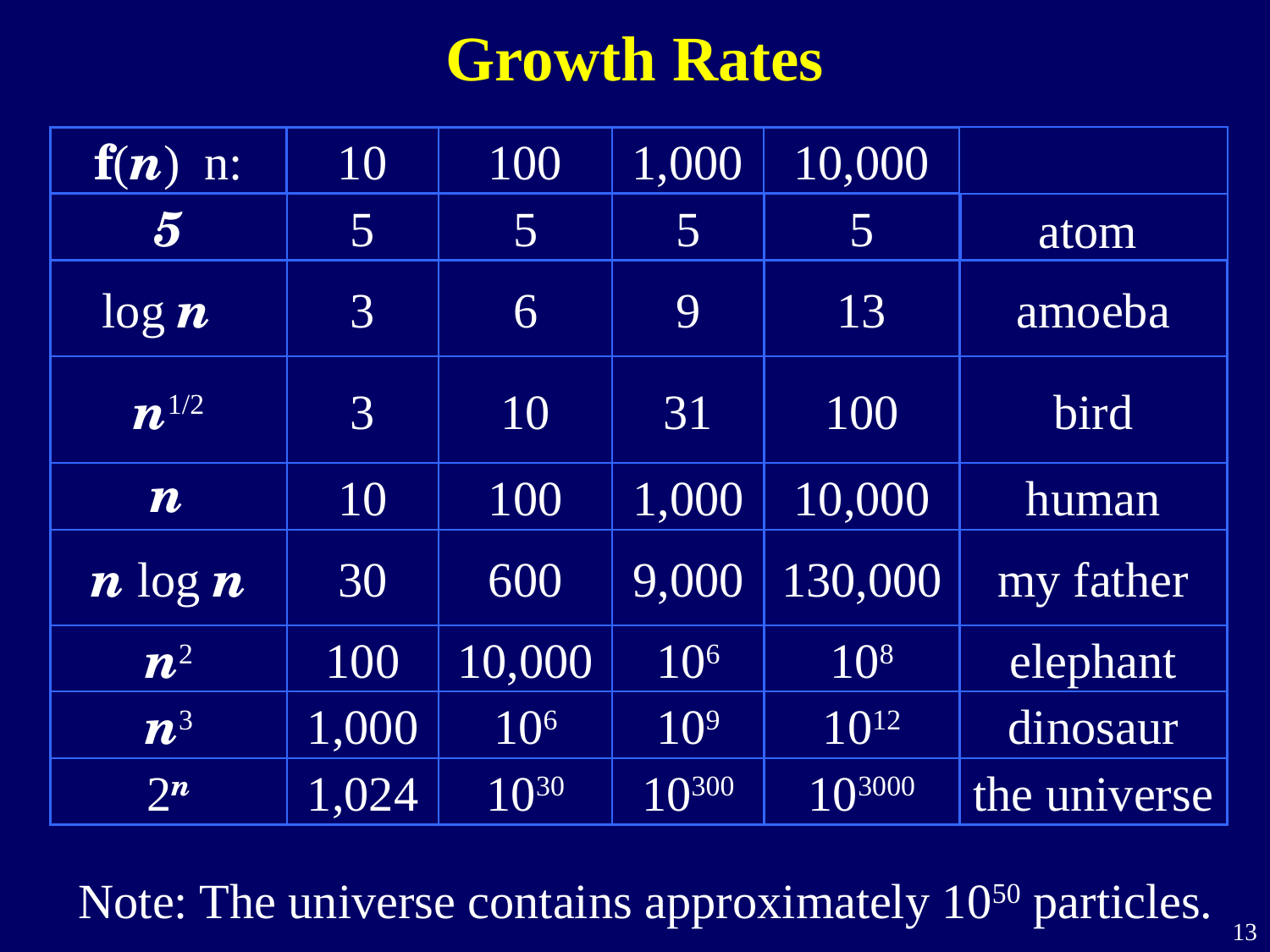

Growth Rates

f(n)  n:

10

100

1,000

10,000

atom
5

5

5

5

5

log n

3

6

9

13

amoeba

n1/2

3

10

31

100

bird

n

10

100

1,000

10,000

human

n log n

30

600

9,000

130,000

my father

n2

100

10,000

106

108

elephant

n3

1,000

106

109

1012

dinosaur

2n

1,024

1030

10300

103000

the universe

Note: The universe contains approximately 1050 particles.